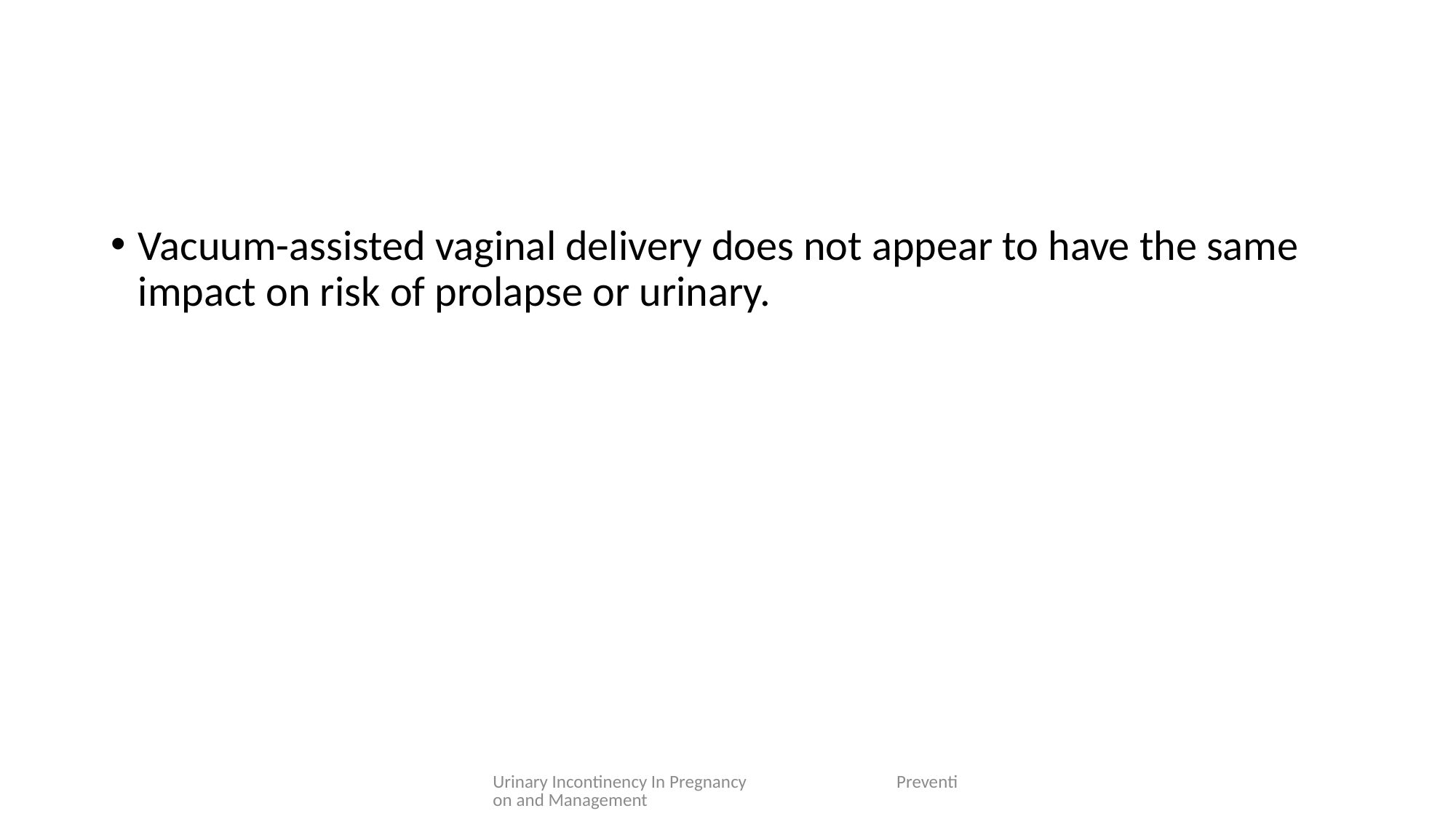

#
Vacuum-assisted vaginal delivery does not appear to have the same impact on risk of prolapse or urinary.

Urinary Incontinency In Pregnancy                                    Prevention and Management